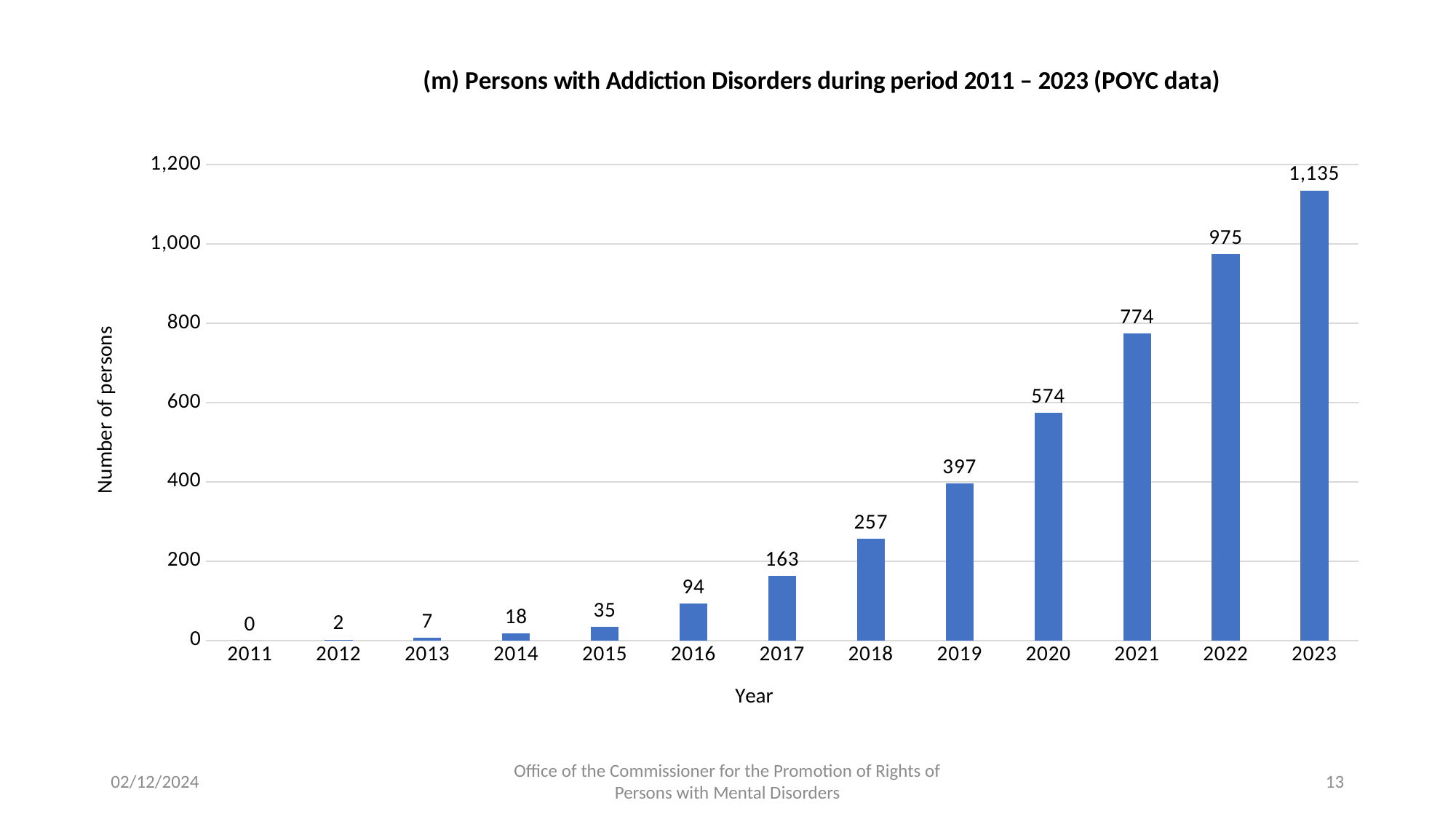

### Chart: (m) Persons with Addiction Disorders during period 2011 – 2023 (POYC data)

| Category | Addiction Disorders |
|---|---|
| 2011 | 0.0 |
| 2012 | 2.0 |
| 2013 | 7.0 |
| 2014 | 18.0 |
| 2015 | 35.0 |
| 2016 | 94.0 |
| 2017 | 163.0 |
| 2018 | 257.0 |
| 2019 | 397.0 |
| 2020 | 574.0 |
| 2021 | 774.0 |
| 2022 | 975.0 |
| 2023 | 1135.0 |
02/12/2024
Office of the Commissioner for the Promotion of Rights of Persons with Mental Disorders
13